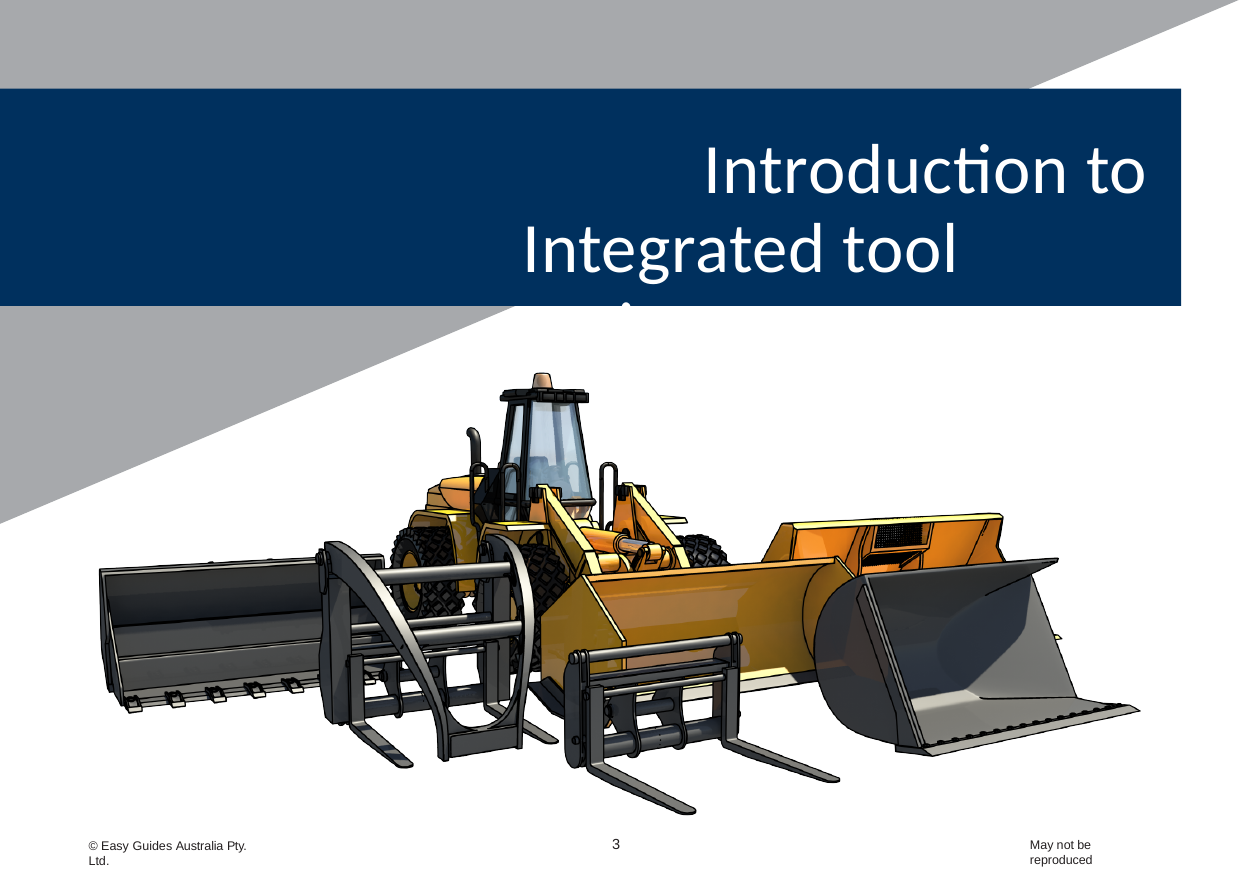

# Introduction to  Integrated tool carrier

3
May not be reproduced
© Easy Guides Australia Pty. Ltd.